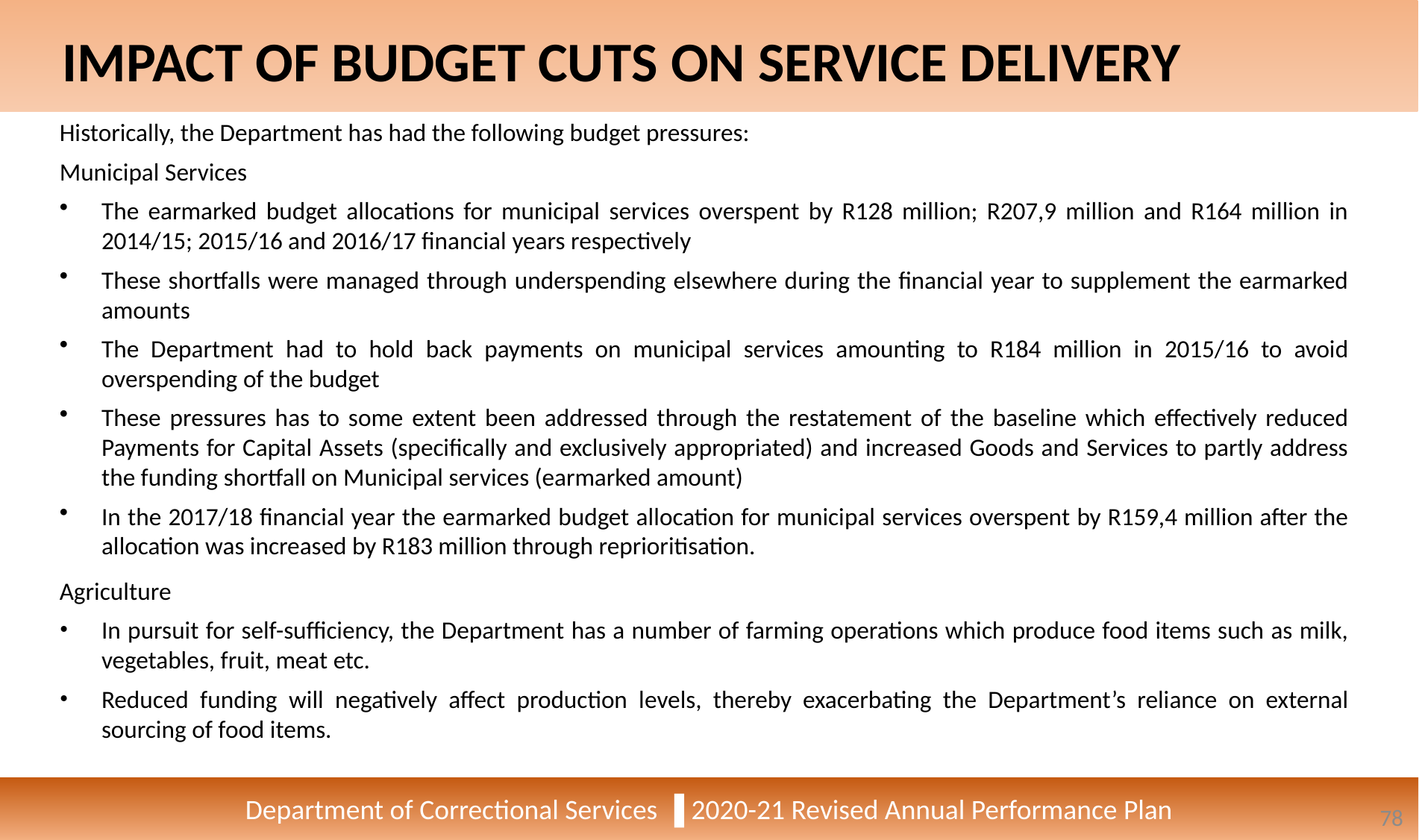

IMPACT OF BUDGET CUTS ON SERVICE DELIVERY
Department of Correctional Services ▐ 2020-21 Revised Annual Performance Plan
Historically, the Department has had the following budget pressures:
Municipal Services
The earmarked budget allocations for municipal services overspent by R128 million; R207,9 million and R164 million in 2014/15; 2015/16 and 2016/17 financial years respectively
These shortfalls were managed through underspending elsewhere during the financial year to supplement the earmarked amounts
The Department had to hold back payments on municipal services amounting to R184 million in 2015/16 to avoid overspending of the budget
These pressures has to some extent been addressed through the restatement of the baseline which effectively reduced Payments for Capital Assets (specifically and exclusively appropriated) and increased Goods and Services to partly address the funding shortfall on Municipal services (earmarked amount)
In the 2017/18 financial year the earmarked budget allocation for municipal services overspent by R159,4 million after the allocation was increased by R183 million through reprioritisation.
Agriculture
In pursuit for self-sufficiency, the Department has a number of farming operations which produce food items such as milk, vegetables, fruit, meat etc.
Reduced funding will negatively affect production levels, thereby exacerbating the Department’s reliance on external sourcing of food items.
78